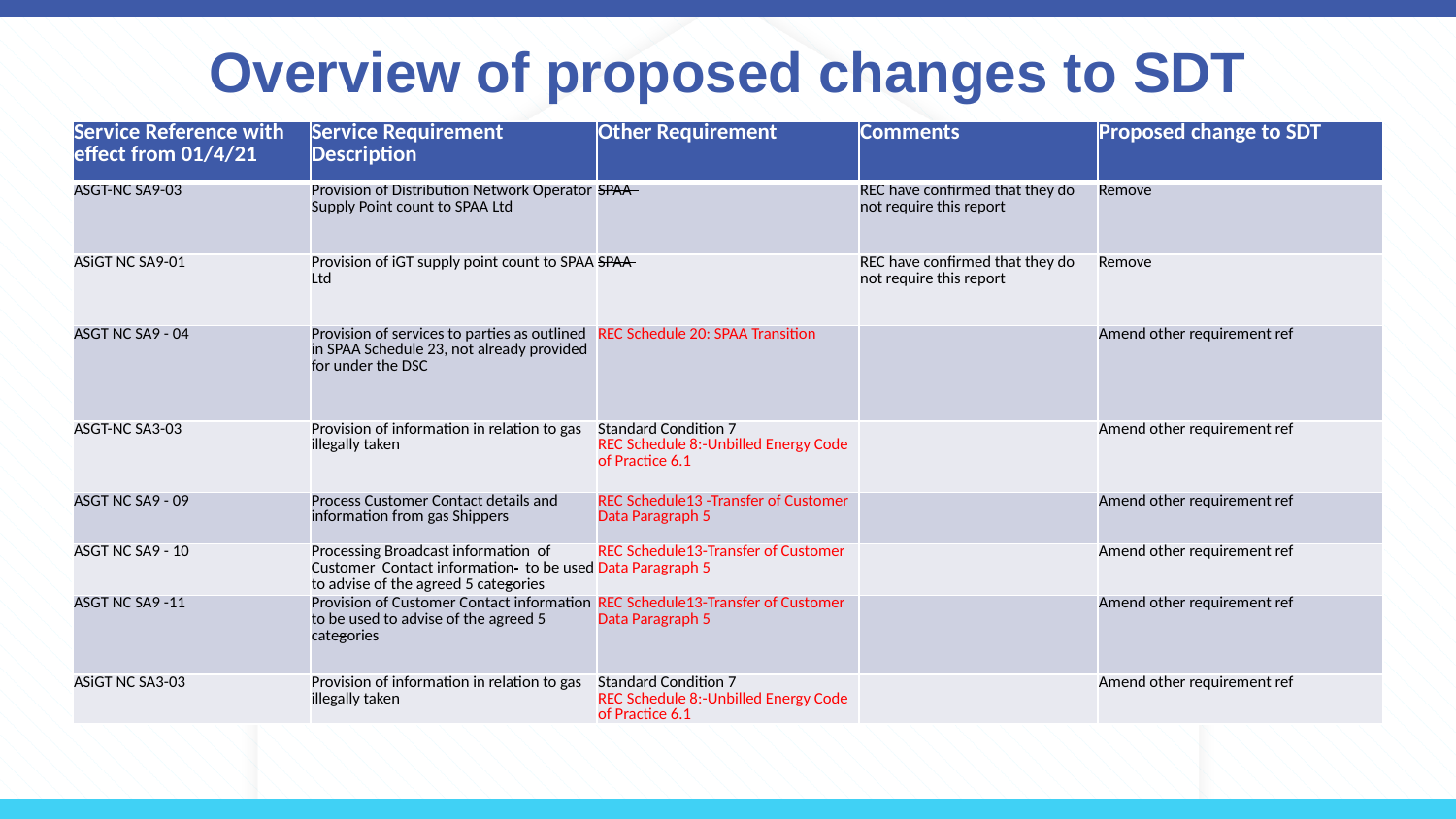

# Overview of proposed changes to SDT
| Service Reference with effect from 01/4/21 | Service Requirement Description | Other Requirement | Comments | Proposed change to SDT |
| --- | --- | --- | --- | --- |
| ASGT-NC SA9-03 | Provision of Distribution Network Operator Supply Point count to SPAA Ltd | SPAA | REC have confirmed that they do not require this report | Remove |
| ASiGT NC SA9-01 | Provision of iGT supply point count to SPAA Ltd | SPAA | REC have confirmed that they do not require this report | Remove |
| ASGT NC SA9 - 04 | Provision of services to parties as outlined in SPAA Schedule 23, not already provided for under the DSC | REC Schedule 20: SPAA Transition |  | Amend other requirement ref |
| ASGT-NC SA3-03 | Provision of information in relation to gas illegally taken | Standard Condition 7 REC Schedule 8:-Unbilled Energy Code of Practice 6.1 |  | Amend other requirement ref |
| ASGT NC SA9 - 09 | Process Customer Contact details and information from gas Shippers | REC Schedule13 -Transfer of Customer Data Paragraph 5 |  | Amend other requirement ref |
| ASGT NC SA9 - 10 | Processing Broadcast information of Customer Contact information to be used to advise of the agreed 5 categories | REC Schedule13-Transfer of Customer Data Paragraph 5 |  | Amend other requirement ref |
| ASGT NC SA9 -11 | Provision of Customer Contact information to be used to advise of the agreed 5 categories | REC Schedule13-Transfer of Customer Data Paragraph 5 |  | Amend other requirement ref |
| ASiGT NC SA3-03 | Provision of information in relation to gas illegally taken | Standard Condition 7 REC Schedule 8:-Unbilled Energy Code of Practice 6.1 |  | Amend other requirement ref |